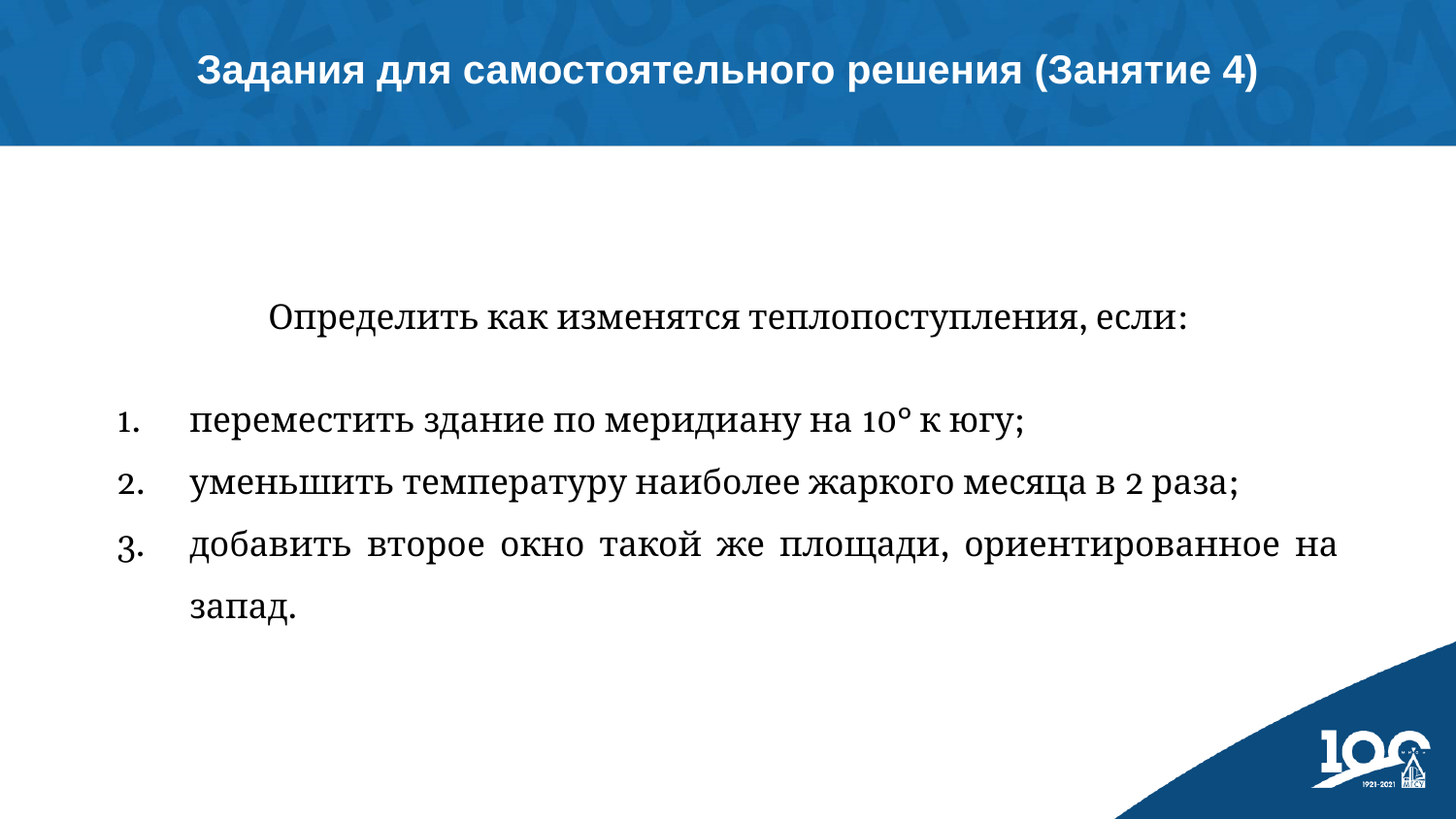

Задания для самостоятельного решения (Занятие 4)

Определить как изменятся теплопоступления, если:
переместить здание по меридиану на 10° к югу;
уменьшить температуру наиболее жаркого месяца в 2 раза;
добавить второе окно такой же площади, ориентированное на запад.